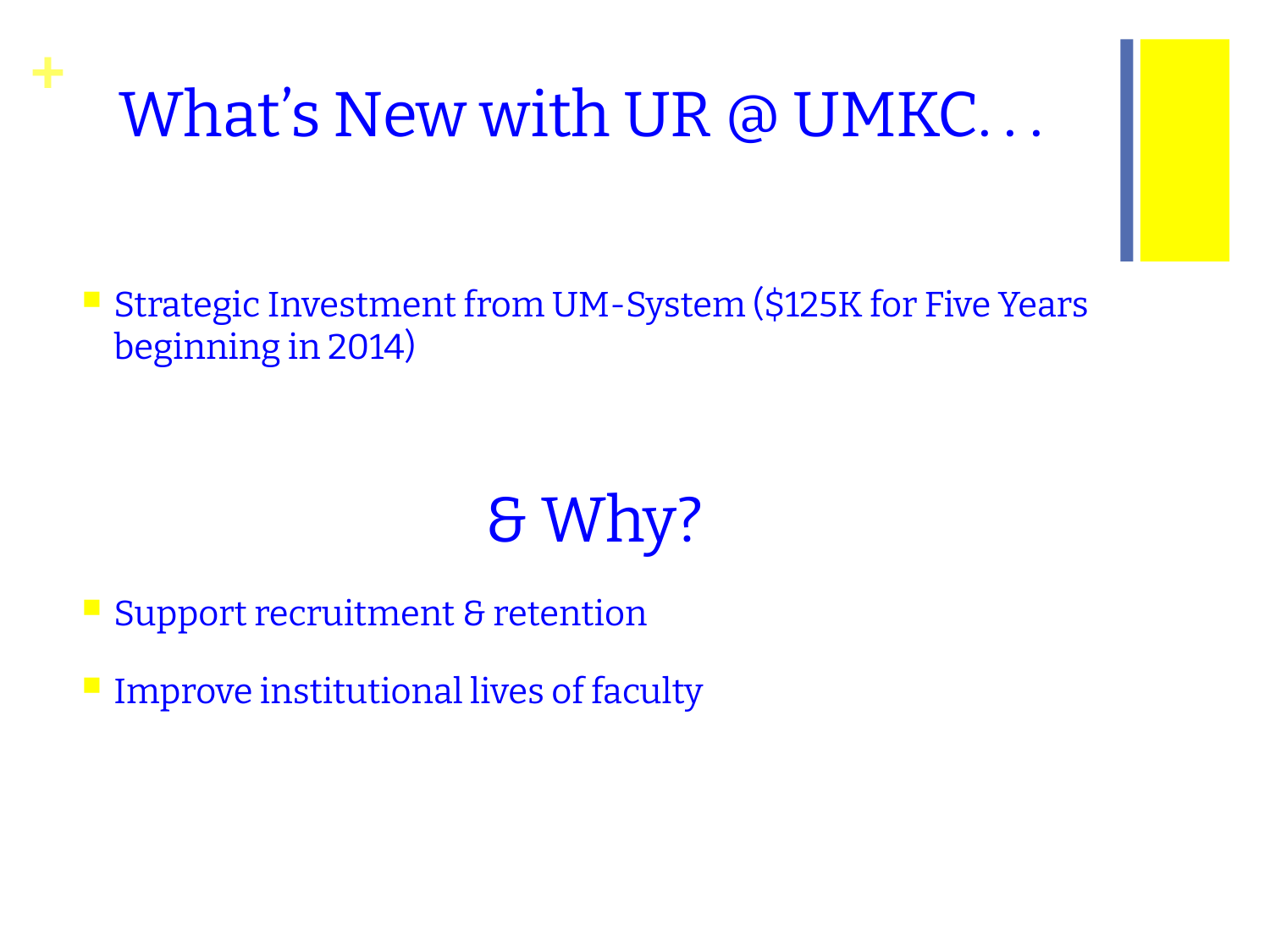

# What’s New with UR @ UMKC. . .
Strategic Investment from UM-System ($125K for Five Years beginning in 2014)

& Why?
Support recruitment & retention
Improve institutional lives of faculty